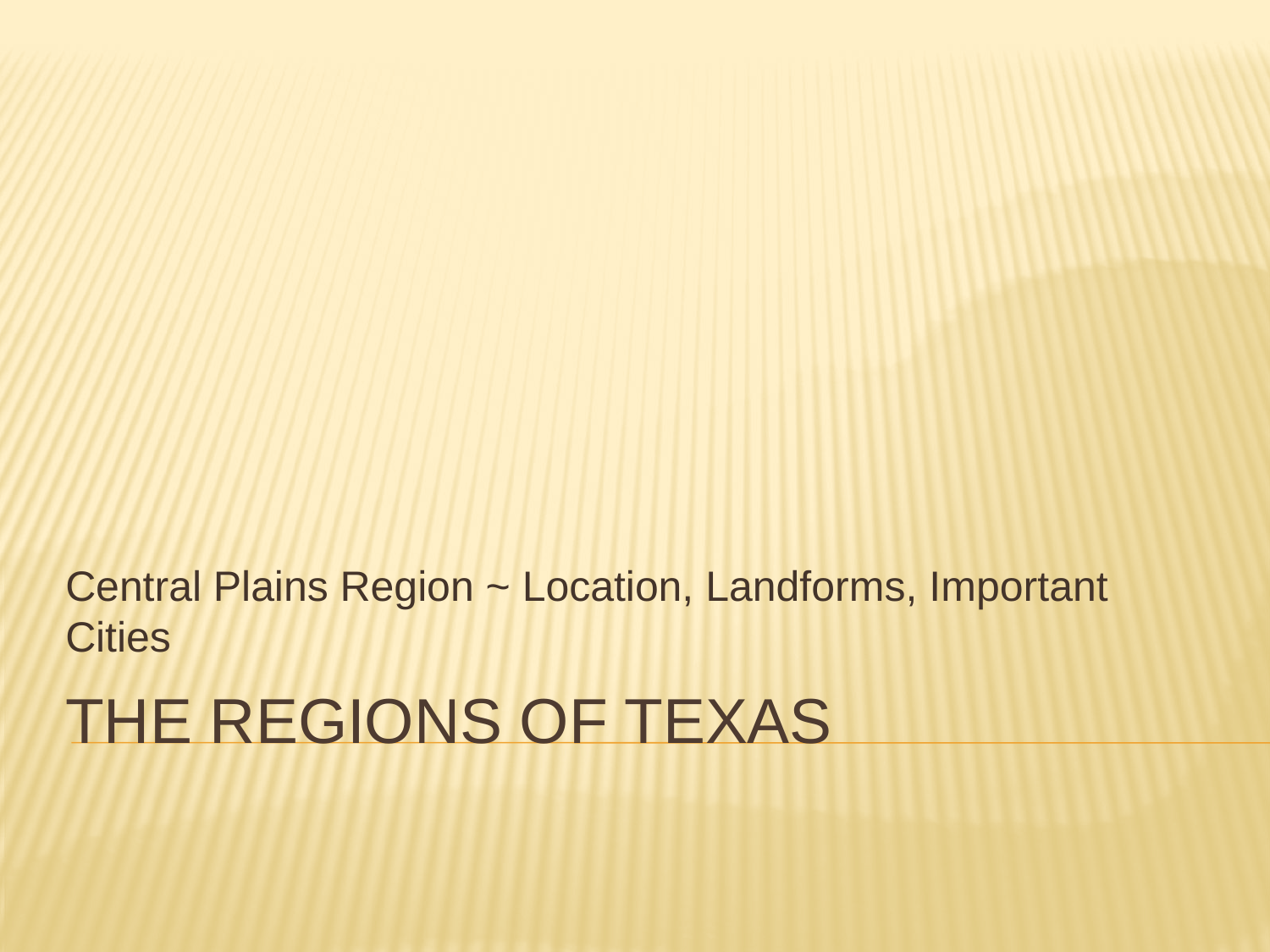

Central Plains Region ~ Location, Landforms, Important Cities
# The regions of texas